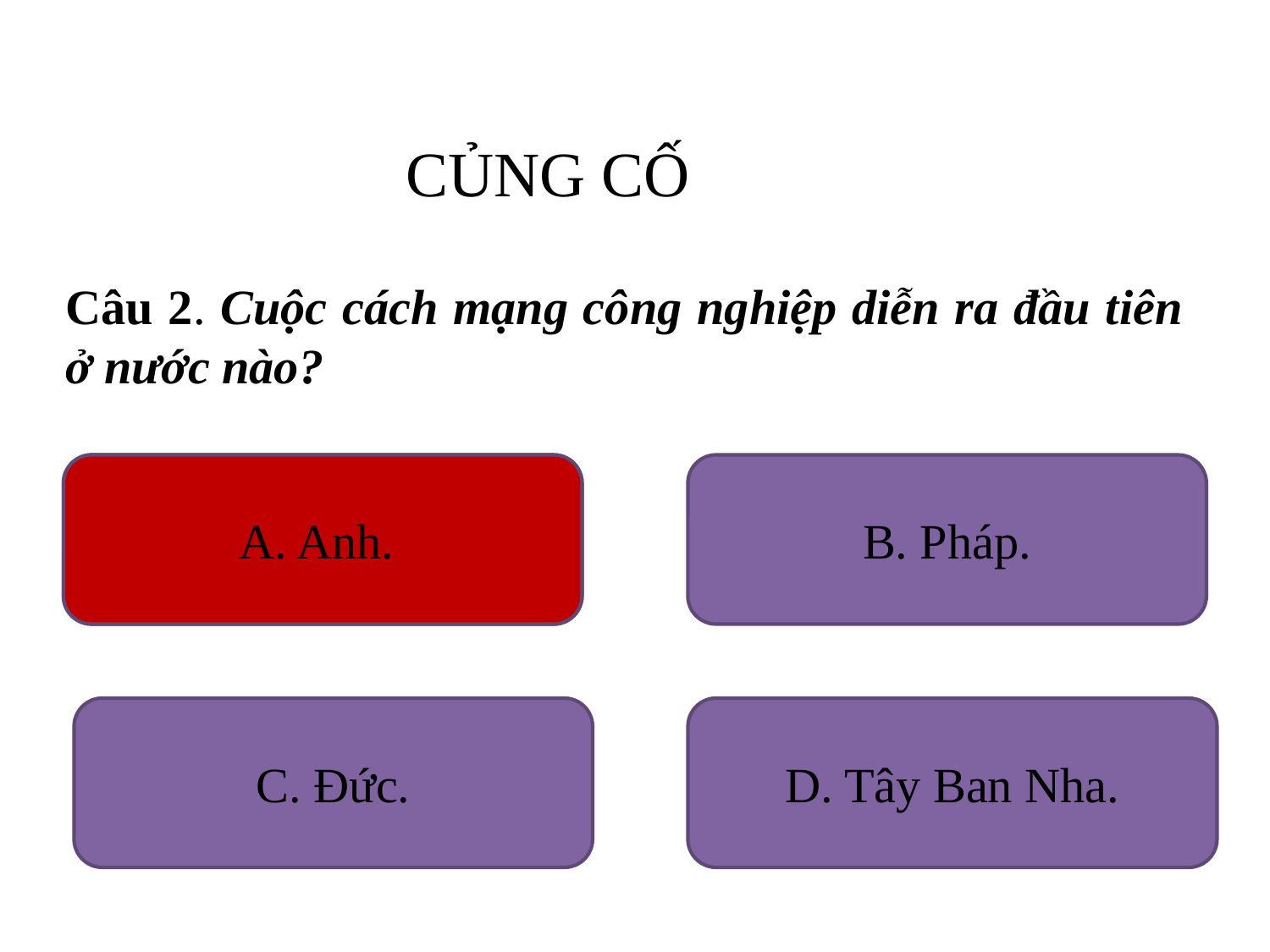

CỦNG CỐ
Câu 2. Cuộc cách mạng công nghiệp diễn ra đầu tiên ở nước nào?
A. Anh.
A. Anh.
B. Pháp.
C. Đức.
D. Tây Ban Nha.